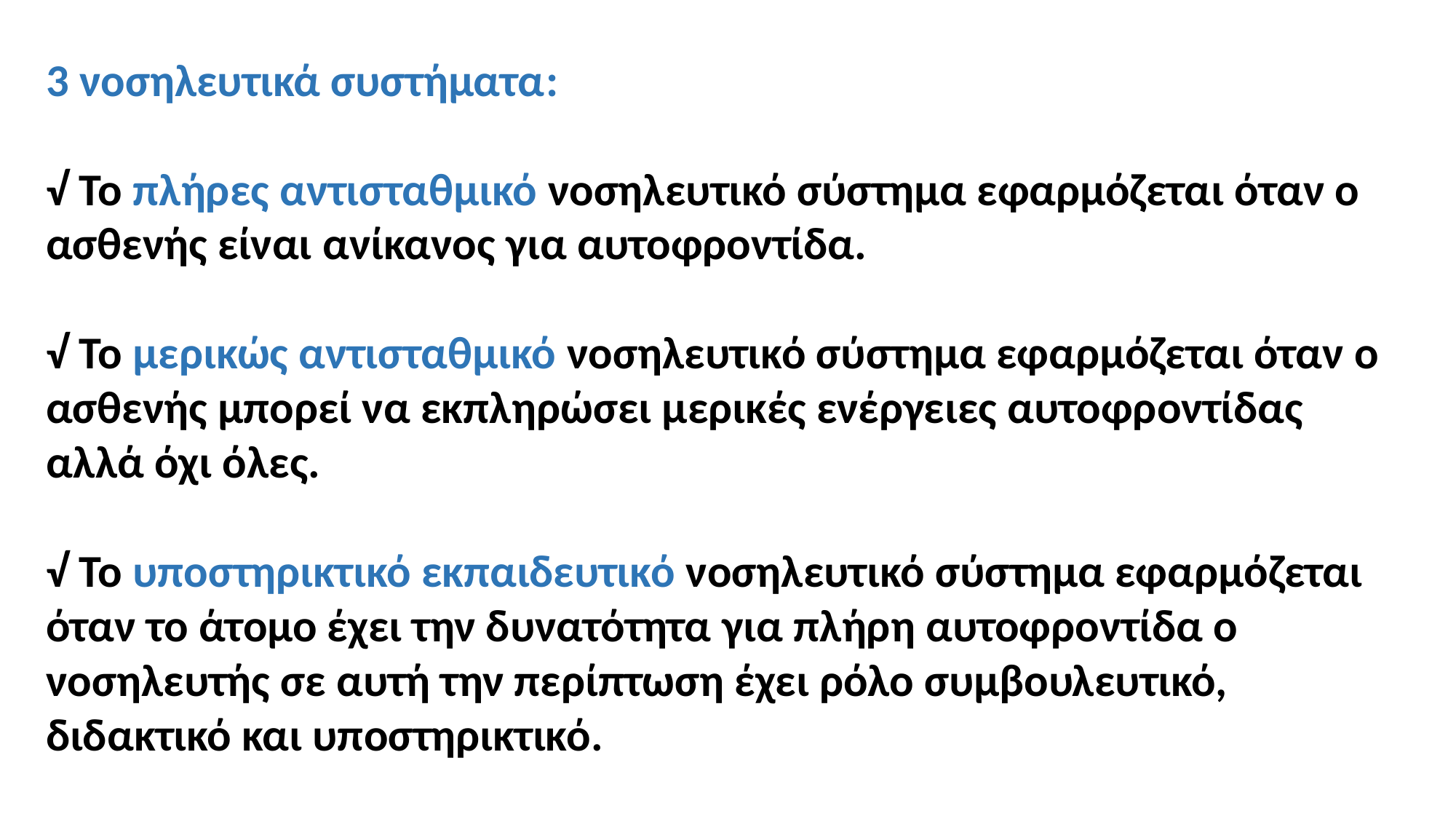

3 νοσηλευτικά συστήματα:

√ Το πλήρες αντισταθμικό νοσηλευτικό σύστημα εφαρμόζεται όταν ο ασθενής είναι ανίκανος για αυτοφροντίδα.

√ Το μερικώς αντισταθμικό νοσηλευτικό σύστημα εφαρμόζεται όταν ο ασθενής μπορεί να εκπληρώσει μερικές ενέργειες αυτοφροντίδας αλλά όχι όλες.

√ Το υποστηρικτικό εκπαιδευτικό νοσηλευτικό σύστημα εφαρμόζεται όταν το άτομο έχει την δυνατότητα για πλήρη αυτοφροντίδα ο νοσηλευτής σε αυτή την περίπτωση έχει ρόλο συμβουλευτικό, διδακτικό και υποστηρικτικό.